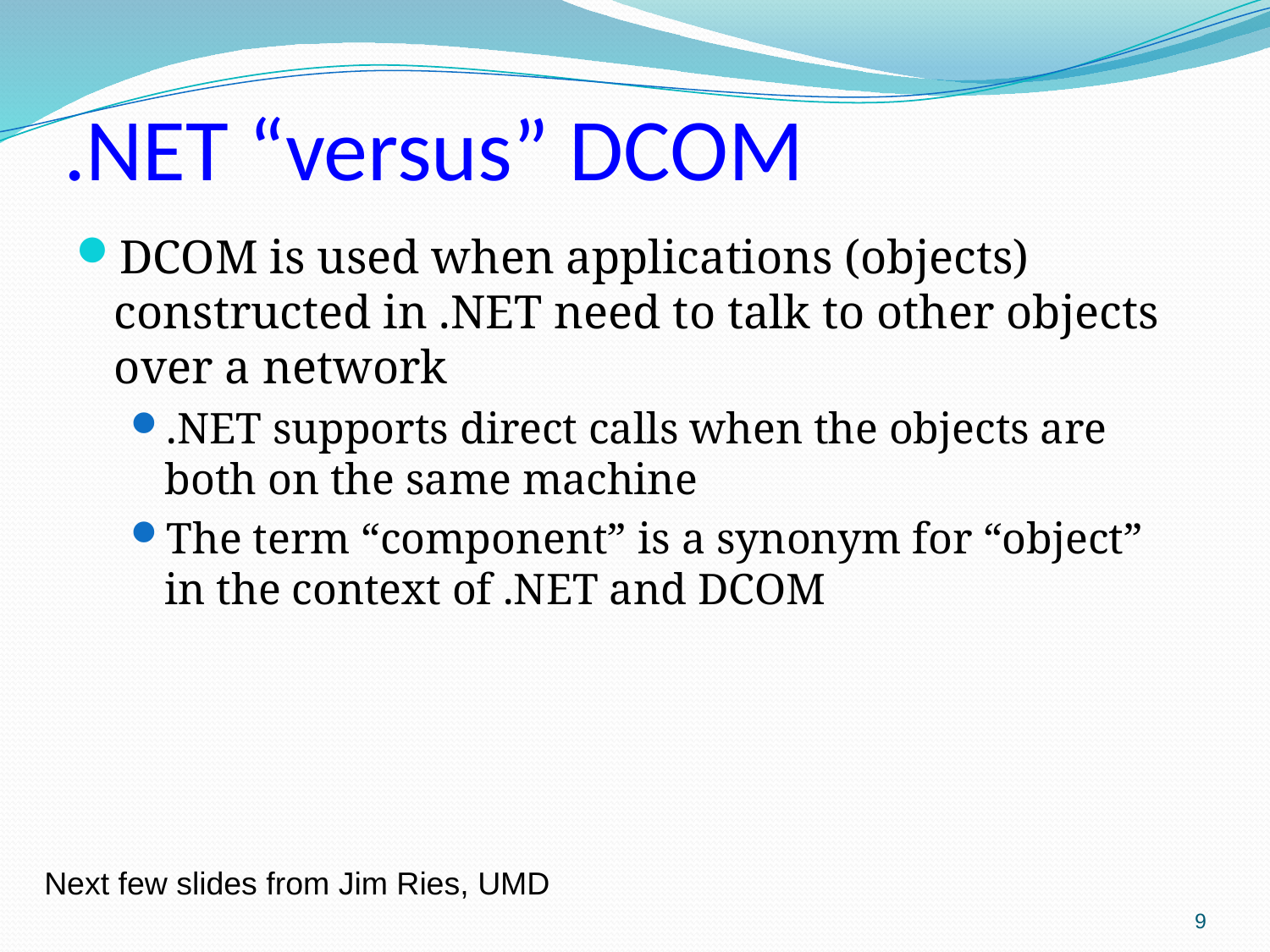

# .NET “versus” DCOM
DCOM is used when applications (objects) constructed in .NET need to talk to other objects over a network
.NET supports direct calls when the objects are both on the same machine
The term “component” is a synonym for “object” in the context of .NET and DCOM
Next few slides from Jim Ries, UMD
9